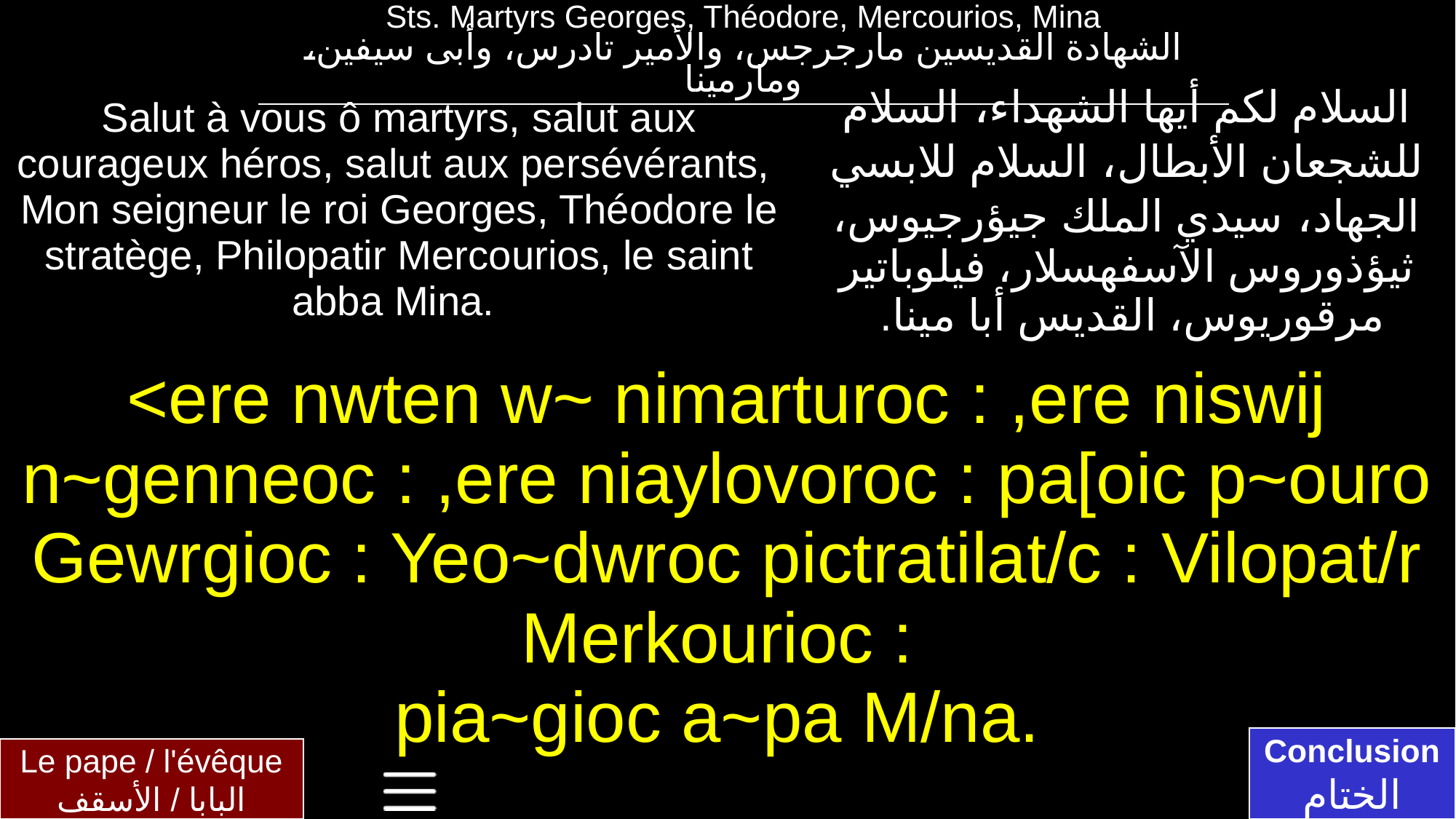

| Sts. Martyrs Georges, Théodore, Mercourios, Mina الشهادة القديسين مارجرجس، والأمير تادرس، وأبى سيفين، ومارمينا |
| --- |
| Salut à vous ô martyrs, salut aux courageux héros, salut aux persévérants, Mon seigneur le roi Georges, Théodore le stratège, Philopatir Mercourios, le saint abba Mina. | السلام لكم أيها الشهداء، السلام للشجعان الأبطال، السلام للابسي الجهاد، سيدي الملك جيؤرجيوس، ثيؤذوروس الآسفهسلار، فيلوباتير مرقوريوس، القديس أبا مينا. |
| --- | --- |
| <ere nwten w~ nimarturoc : ,ere niswij n~genneoc : ,ere niaylovoroc : pa[oic p~ouro Gewrgioc : Yeo~dwroc pictratilat/c : Vilopat/r Merkourioc : pia~gioc a~pa M/na. |  |
Conclusion
الختام
Le pape / l'évêque
البابا / الأسقف